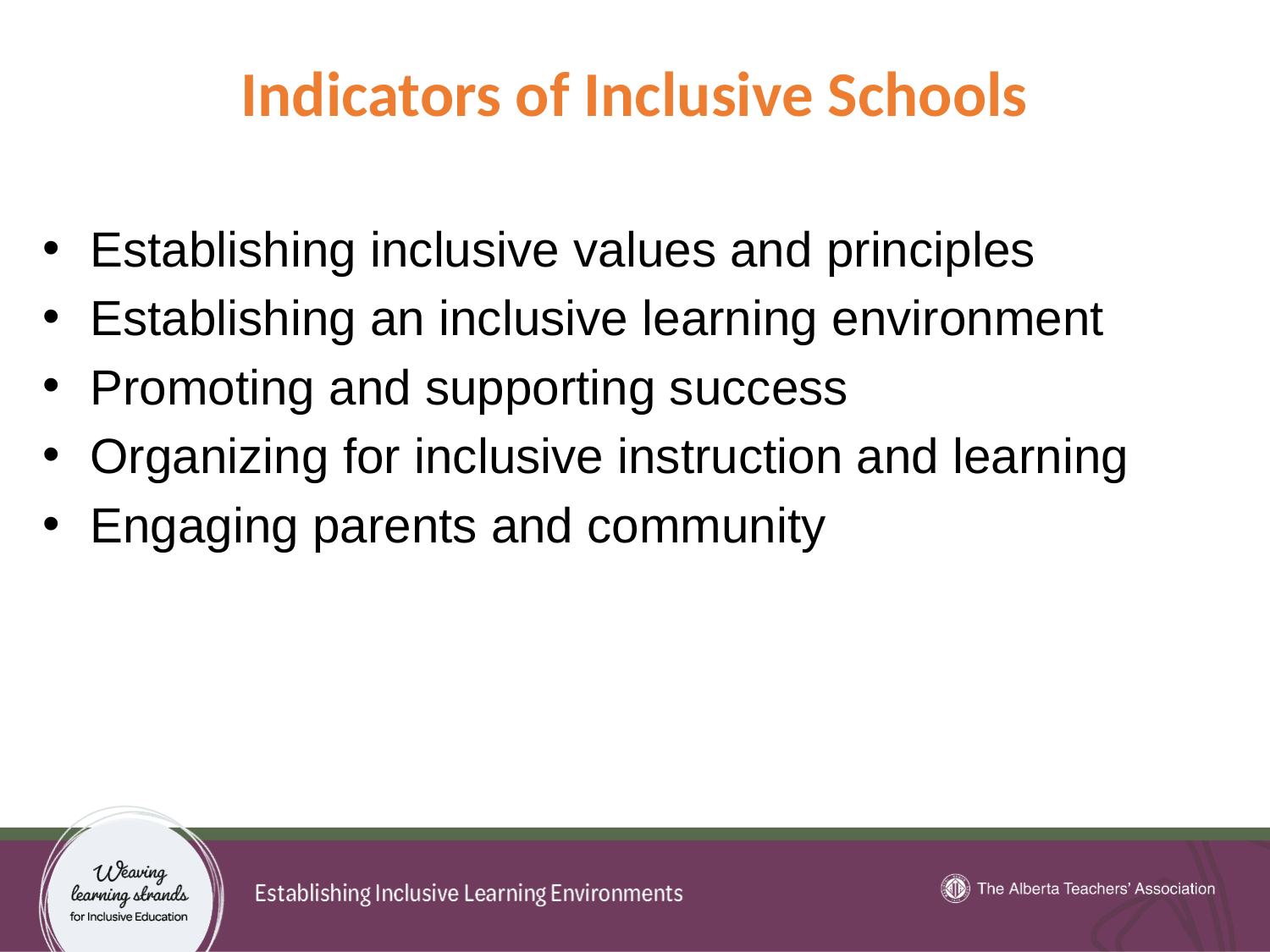

2
# Indicators of Inclusive Schools
Establishing inclusive values and principles
Establishing an inclusive learning environment
Promoting and supporting success
Organizing for inclusive instruction and learning
Engaging parents and community